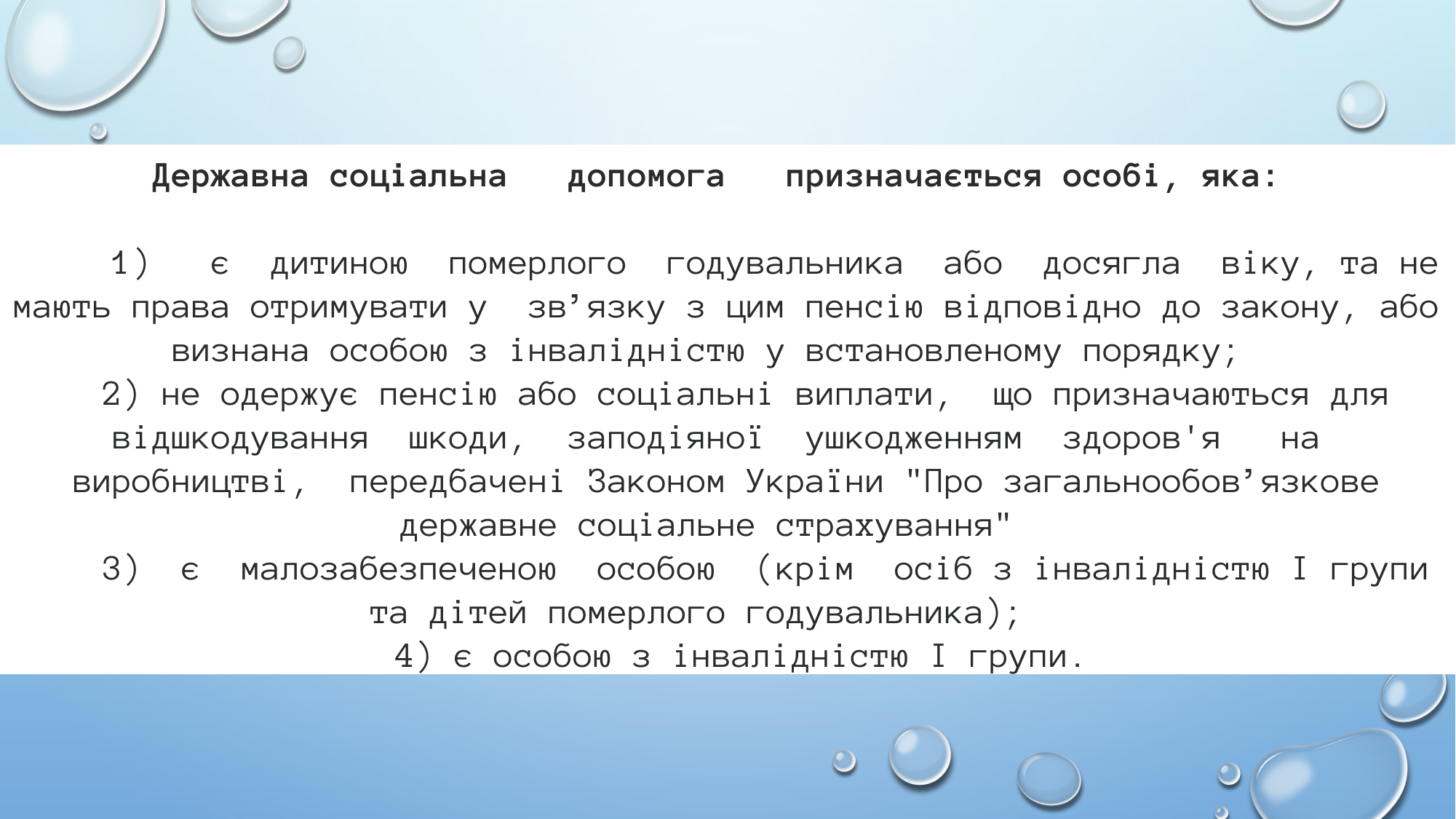

# Державна соціальна   допомога   призначається особі, яка: 1)   є  дитиною  померлого  годувальника  або  досягла  віку, та не мають права отримувати у  зв’язку з цим пенсію відповідно до закону, або визнана особою з інвалідністю у встановленому порядку; 2) не одержує пенсію або соціальні виплати,  що призначаються для  відшкодування  шкоди,  заподіяної  ушкодженням  здоров'я   на виробництві,  передбачені Законом України "Про загальнообов’язкове державне соціальне страхування" 3)  є  малозабезпеченою  особою  (крім  осіб з інвалідністю I групи та дітей померлого годувальника); 4) є особою з інвалідністю I групи.